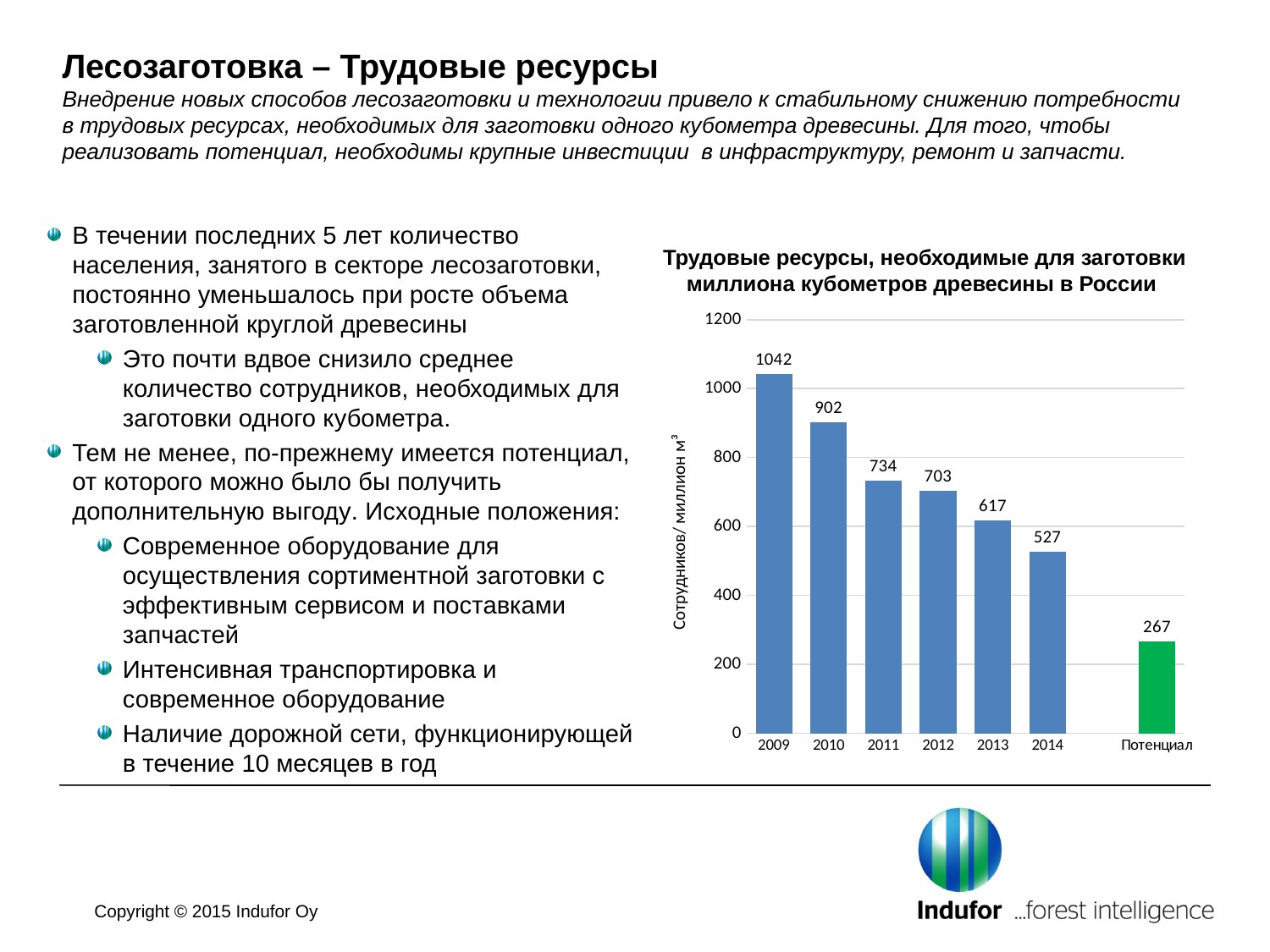

# Лесозаготовка – Трудовые ресурсы Внедрение новых способов лесозаготовки и технологии привело к стабильному снижению потребности в трудовых ресурсах, необходимых для заготовки одного кубометра древесины. Для того, чтобы реализовать потенциал, необходимы крупные инвестиции  в инфраструктуру, ремонт и запчасти.
В течении последних 5 лет количество населения, занятого в секторе лесозаготовки, постоянно уменьшалось при росте объема заготовленной круглой древесины
Это почти вдвое снизило среднее  количество сотрудников, необходимых для заготовки одного кубометра.
Тем не менее, по-прежнему имеется потенциал, от которого можно было бы получить дополнительную выгоду. Исходные положения:
Современное оборудование для осуществления сортиментной заготовки с эффективным сервисом и поставками запчастей
Интенсивная транспортировка и современное оборудование
Наличие дорожной сети, функционирующей в течение 10 месяцев в год
Трудовые ресурсы, необходимые для заготовки миллиона кубометров древесины в России

### Chart

| Category | Workforce in harvesting sector |
|---|---|
| 2009 | 1042.0 |
| 2010 | 902.0 |
| 2011 | 734.0 |
| 2012 | 703.0 |
| 2013 | 617.0 |
| 2014 | 527.0 |
|  | None |
| Потенциал | 267.0 |
Copyright © 2015 Indufor Oy